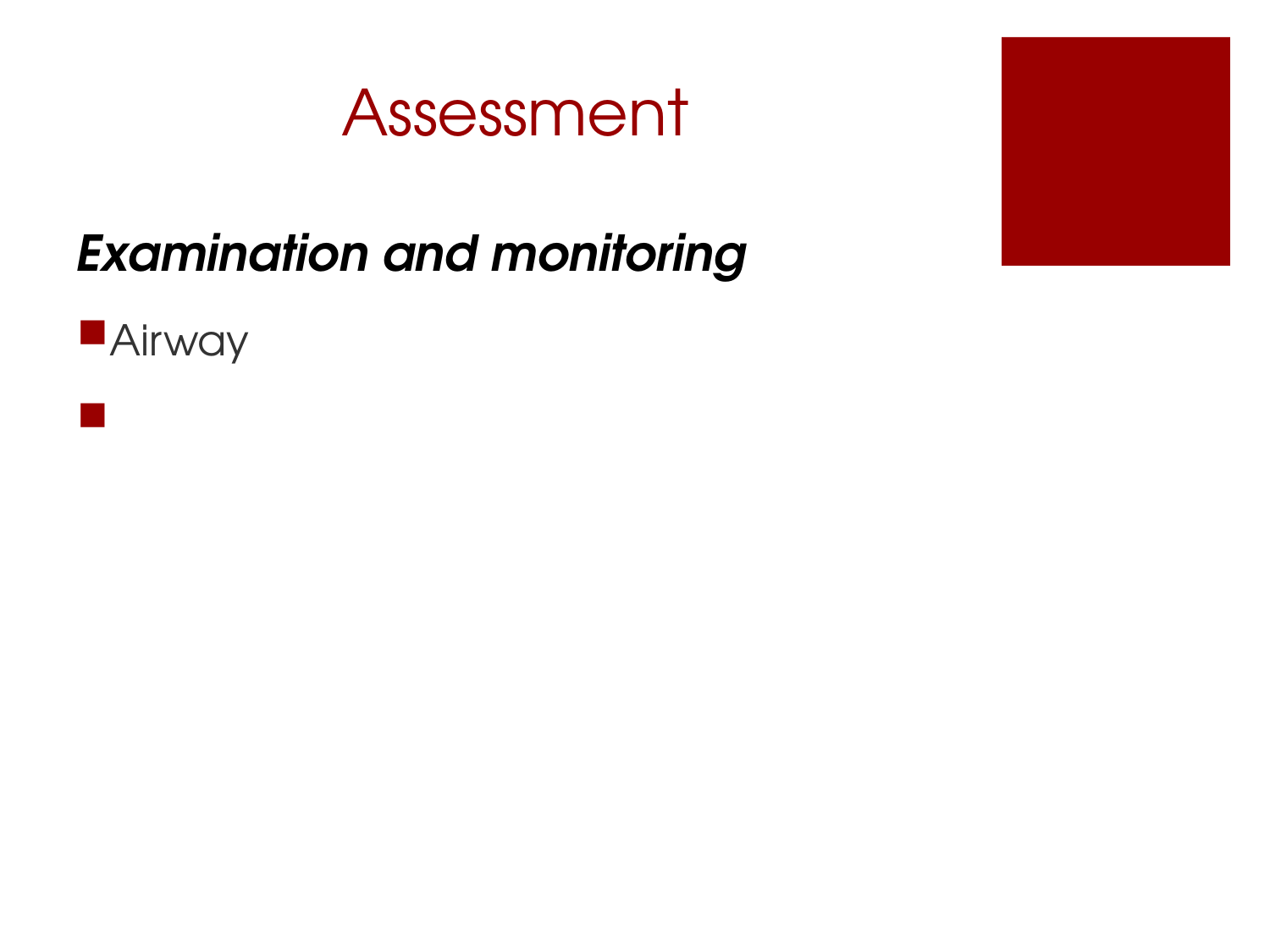

# Assessment
Examination and monitoring
Airway
Cspine